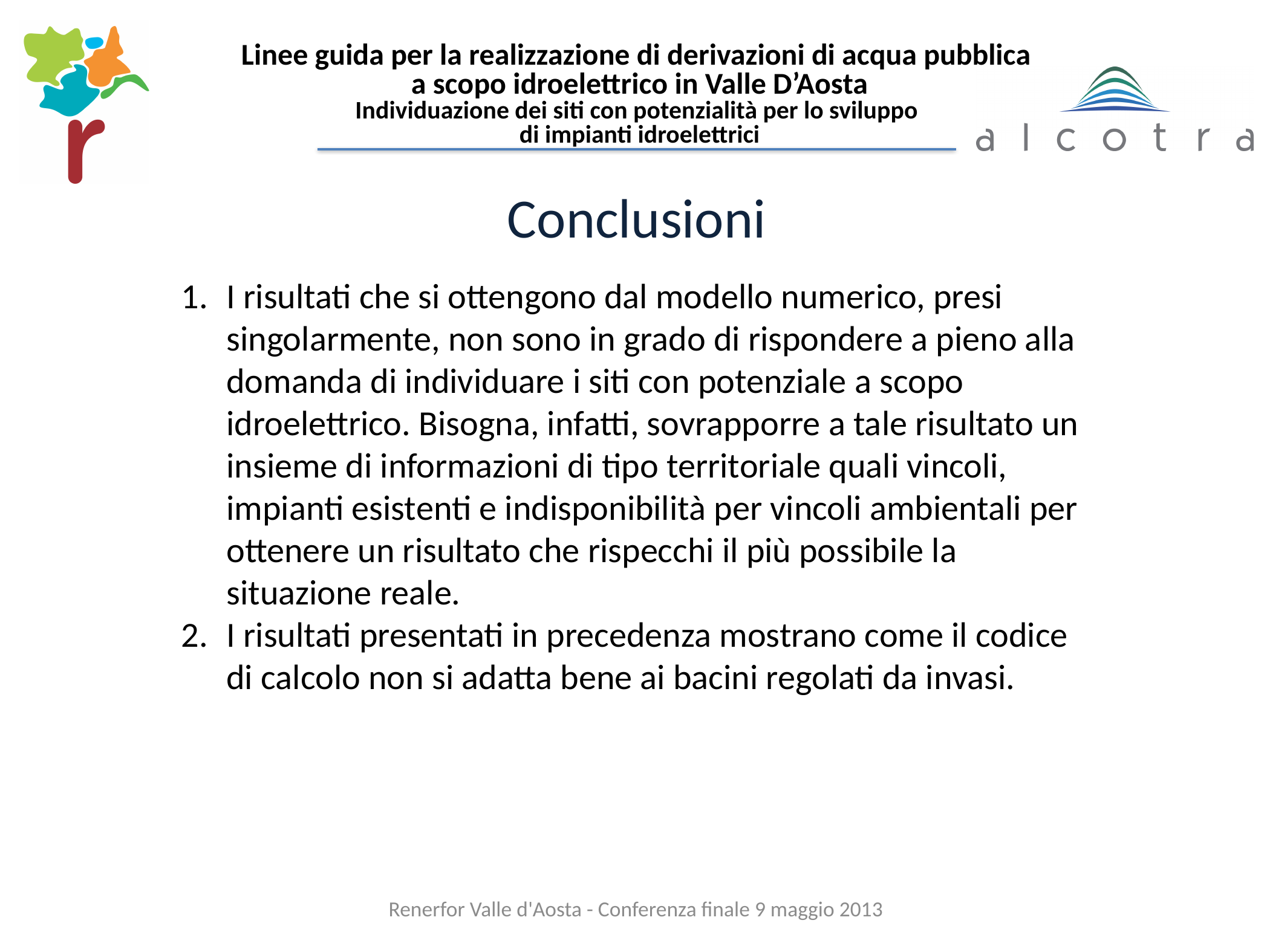

# Linee guida per la realizzazione di derivazioni di acqua pubblica a scopo idroelettrico in Valle D’Aosta Individuazione dei siti con potenzialità per lo sviluppo di impianti idroelettrici
Conclusioni
I risultati che si ottengono dal modello numerico, presi singolarmente, non sono in grado di rispondere a pieno alla domanda di individuare i siti con potenziale a scopo idroelettrico. Bisogna, infatti, sovrapporre a tale risultato un insieme di informazioni di tipo territoriale quali vincoli, impianti esistenti e indisponibilità per vincoli ambientali per ottenere un risultato che rispecchi il più possibile la situazione reale.
I risultati presentati in precedenza mostrano come il codice di calcolo non si adatta bene ai bacini regolati da invasi.
Renerfor Valle d'Aosta - Conferenza finale 9 maggio 2013